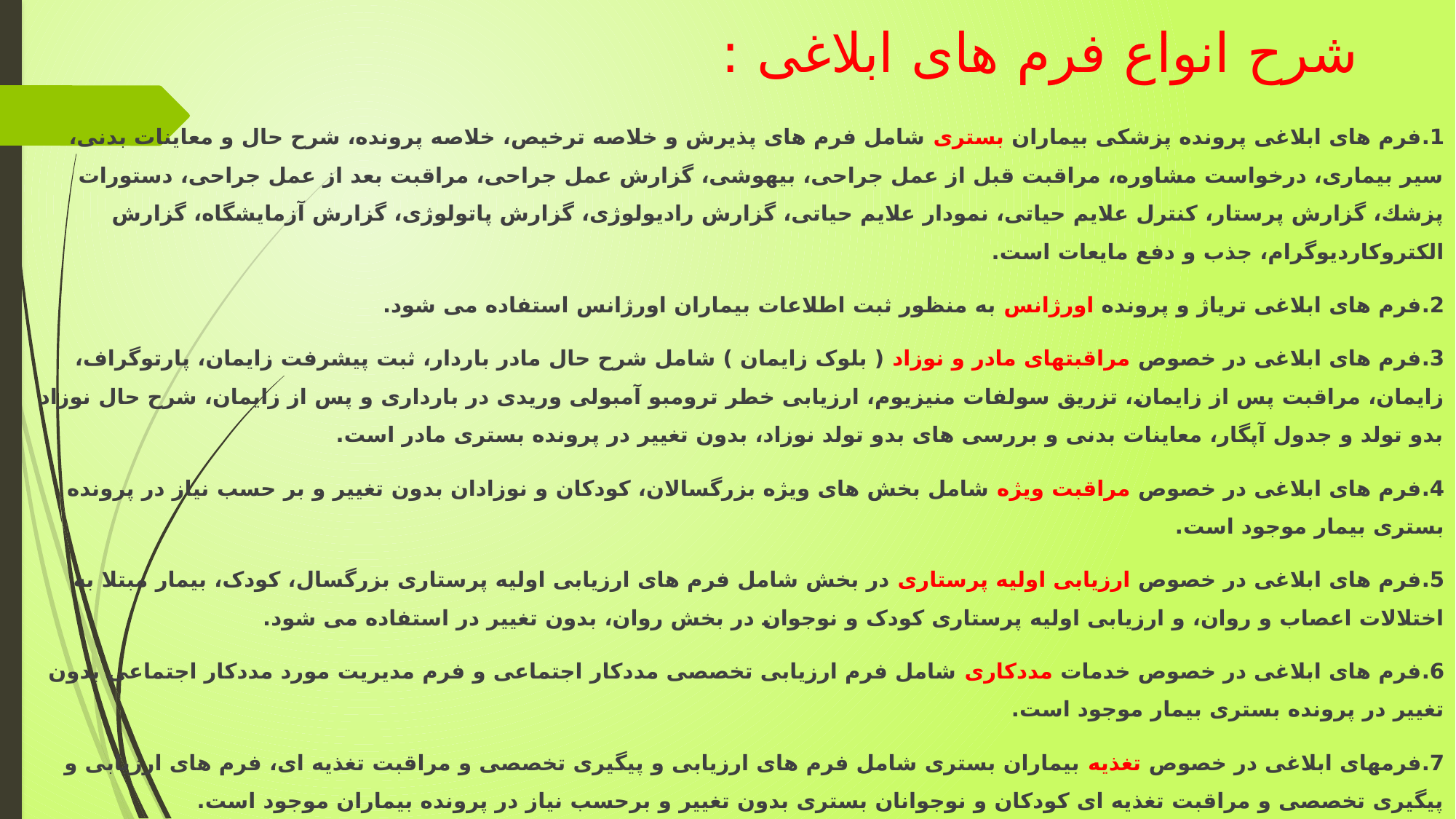

# شرح انواع فرم های ابلاغی :
1.	فرم های ابلاغی پرونده پزشکی بیماران بستری شامل فرم های پذیرش و خلاصه ترخیص، خلاصه پرونده، شرح حال و معاینات بدنی، سیر بیماری، درخواست مشاوره، مراقبت قبل از عمل جراحی، بیهوشی، گزارش عمل جراحی، مراقبت بعد از عمل جراحی، دستورات پزشك، گزارش پرستار، کنترل علایم حیاتی، نمودار علایم حیاتی، گزارش رادیولوژی، گزارش پاتولوژی، گزارش آزمایشگاه، گزارش الکتروکاردیوگرام، جذب و دفع مایعات است.
2.	فرم های ابلاغی تریاژ و پرونده اورژانس به منظور ثبت اطلاعات بیماران اورژانس استفاده می شود.
3.	فرم های ابلاغی در خصوص مراقبتهای مادر و نوزاد ( بلوک زایمان ) شامل شرح حال مادر باردار، ثبت پیشرفت زایمان، پارتوگراف، زایمان، مراقبت پس از زایمان، تزریق سولفات منیزیوم، ارزیابی خطر ترومبو آمبولی وریدی در بارداری و پس از زایمان، شرح حال نوزاد بدو تولد و جدول آپگار، معاینات بدنی و بررسی های بدو تولد نوزاد، بدون تغییر در پرونده بستری مادر است.
4.	فرم های ابلاغی در خصوص مراقبت ویژه شامل بخش های ویژه بزرگسالان، کودکان و نوزادان بدون تغییر و بر حسب نیاز در پرونده بستری بیمار موجود است.
5.	فرم های ابلاغی در خصوص ارزیابی اولیه پرستاری در بخش شامل فرم های ارزیابی اولیه پرستاری بزرگسال، کودک، بیمار مبتلا به اختلالات اعصاب و روان، و ارزیابی اولیه پرستاری کودک و نوجوان در بخش روان، بدون تغییر در استفاده می شود.
6.	فرم های ابلاغی در خصوص خدمات مددکاری شامل فرم ارزیابی تخصصی مددکار اجتماعی و فرم مدیریت مورد مددکار اجتماعی بدون تغییر در پرونده بستری بیمار موجود است.
7.	فرمهای ابلاغی در خصوص تغذیه بیماران بستری شامل فرم های ارزیابی و پیگیری تخصصی و مراقبت تغذیه ای، فرم های ارزیابی و پیگیری تخصصی و مراقبت تغذیه ای کودکان و نوجوانان بستری بدون تغییر و برحسب نیاز در پرونده بیماران موجود است.
8.	پرونده سرپایی مشتمل بر داده های شناسایی و دموگرافیك بیمار، نام پزشك، نوع بیمه، تاریخ مراجعه، خلاصه شرح حال بیمار و نتایج معاینات بدنی، تشخیص و طرح درمان، امضای پزشك و تاریخ و زمان ثبت اطلاعات، به منظور ثبت اطلاعات مراجعین به درمانگاهها استفاده می شود.
9.	ثبت اطلاعات بیماران ارجاعی از سطح یك درمان و نیز پسخوراند اطلاعات درمان به سطح یك در قالب حداقل اقلام اطلاعاتی تعیین شده انجام می شود.